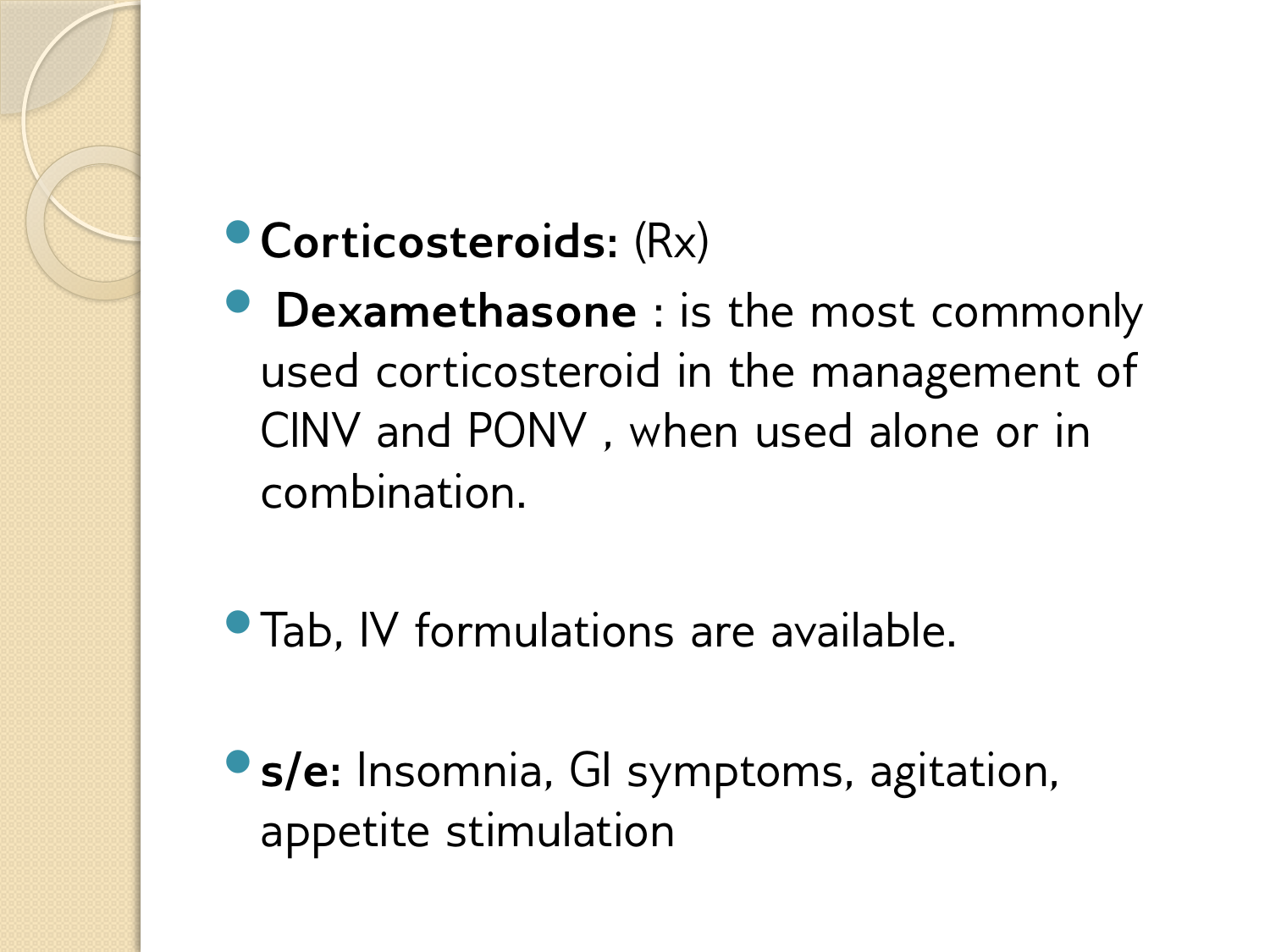

#
Corticosteroids: (Rx)
 Dexamethasone : is the most commonly used corticosteroid in the management of CINV and PONV , when used alone or in combination.

Tab, IV formulations are available.

s/e: Insomnia, GI symptoms, agitation, appetite stimulation